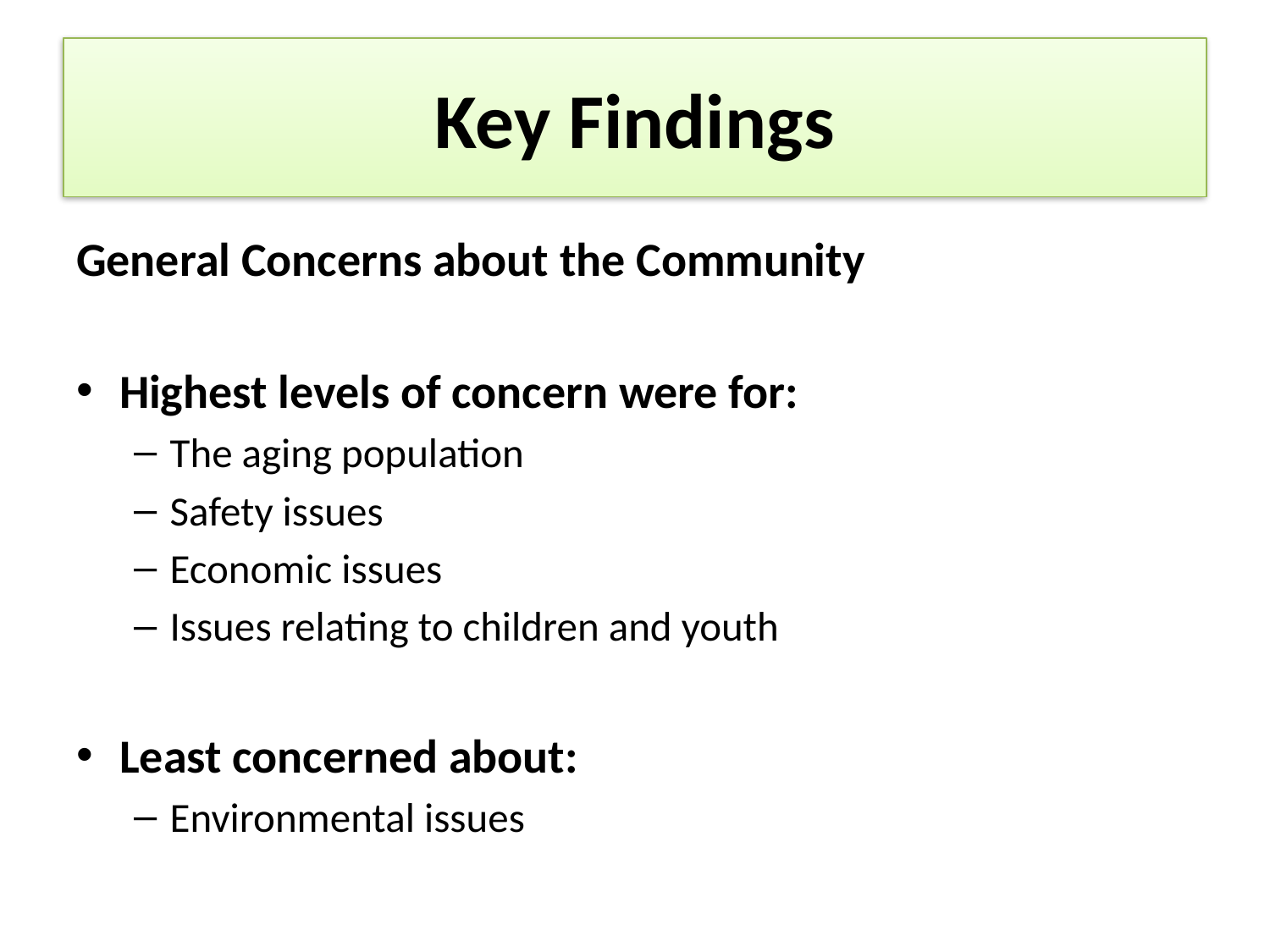

# Key Findings
General Concerns about the Community

Highest levels of concern were for:
The aging population
Safety issues
Economic issues
Issues relating to children and youth

Least concerned about:
Environmental issues